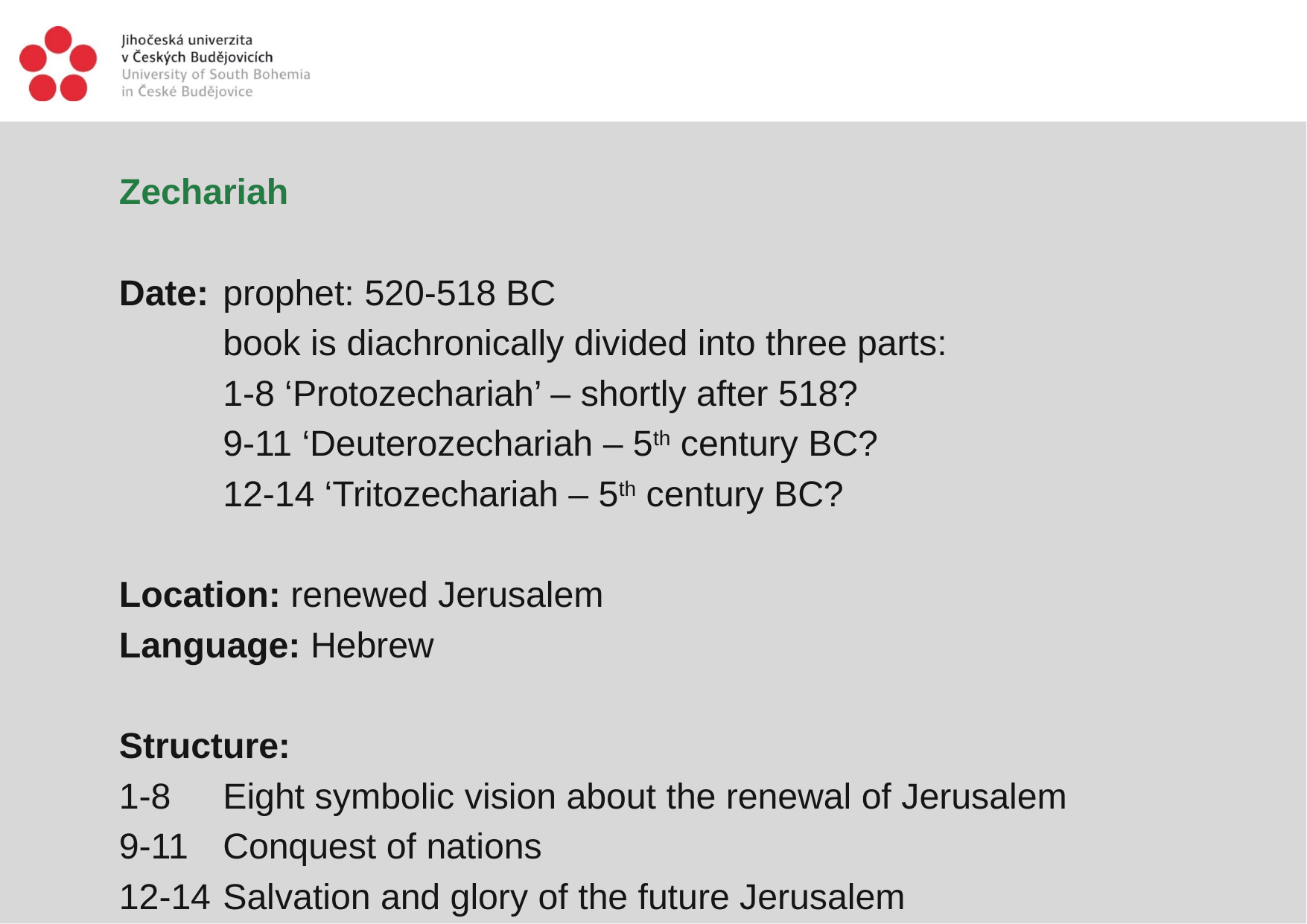

Zechariah

Date:	prophet: 520-518 BC
	book is diachronically divided into three parts:
		1-8 ‘Protozechariah’ – shortly after 518?
		9-11 ‘Deuterozechariah – 5th century BC?
		12-14 ‘Tritozechariah – 5th century BC?

Location: renewed Jerusalem
Language: Hebrew

Structure:
1-8 	Eight symbolic vision about the renewal of Jerusalem
9-11 	Conquest of nations
12-14 	Salvation and glory of the future Jerusalem